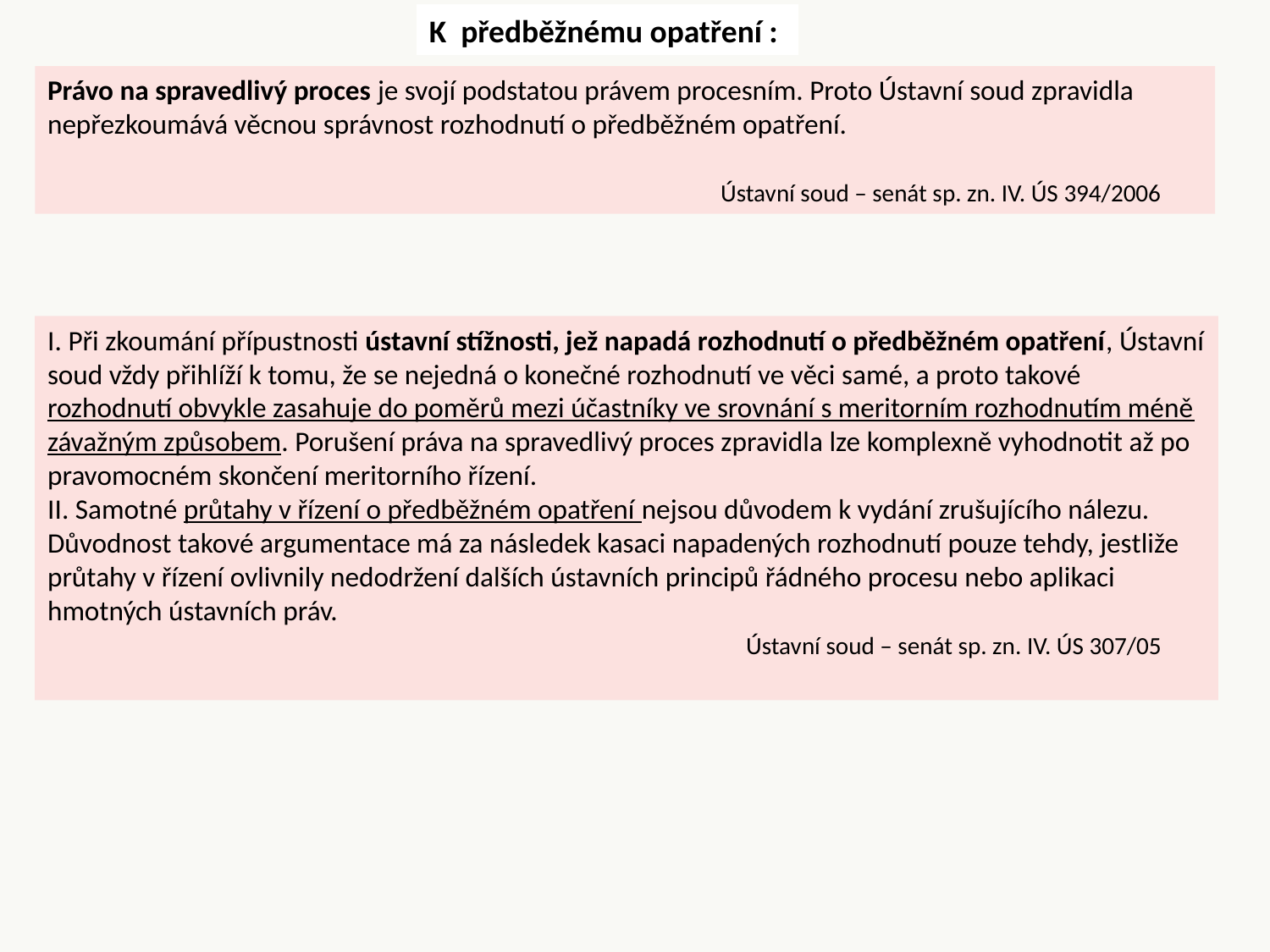

K  předběžnému opatření :
Právo na spravedlivý proces je svojí podstatou právem procesním. Proto Ústavní soud zpravidla nepřezkoumává věcnou správnost rozhodnutí o předběžném opatření.

					      Ústavní soud – senát sp. zn. IV. ÚS 394/2006
I. Při zkoumání přípustnosti ústavní stížnosti, jež napadá rozhodnutí o předběžném opatření, Ústavní soud vždy přihlíží k tomu, že se nejedná o konečné rozhodnutí ve věci samé, a proto takové rozhodnutí obvykle zasahuje do poměrů mezi účastníky ve srovnání s meritorním rozhodnutím méně závažným způsobem. Porušení práva na spravedlivý proces zpravidla lze komplexně vyhodnotit až po pravomocném skončení meritorního řízení.
II. Samotné průtahy v řízení o předběžném opatření nejsou důvodem k vydání zrušujícího nálezu. Důvodnost takové argumentace má za následek kasaci napadených rozhodnutí pouze tehdy, jestliže průtahy v řízení ovlivnily nedodržení dalších ústavních principů řádného procesu nebo aplikaci hmotných ústavních práv.
					          Ústavní soud – senát sp. zn. IV. ÚS 307/05